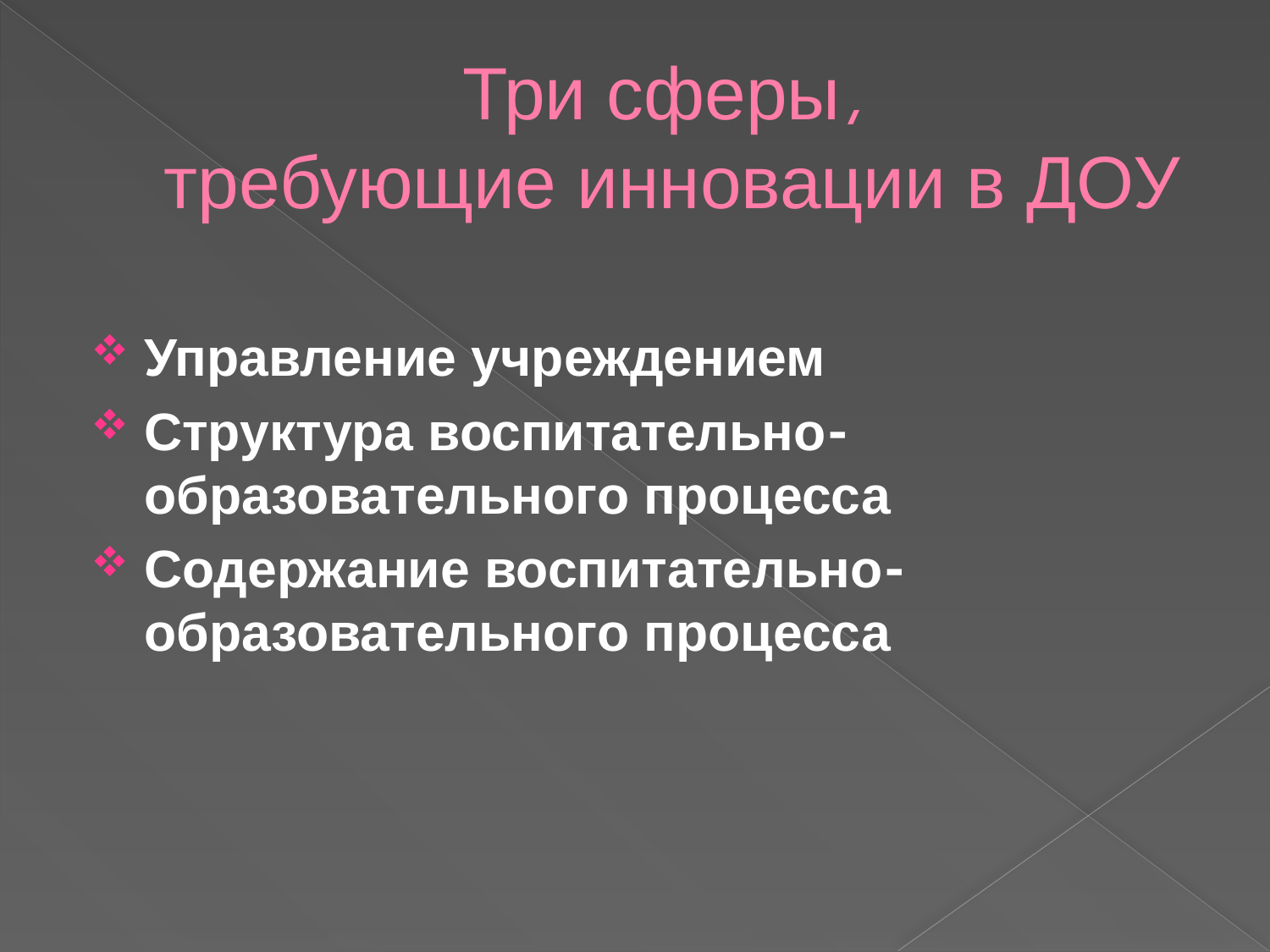

# Три сферы, требующие инновации в ДОУ
Управление учреждением
Структура воспитательно-образовательного процесса
Содержание воспитательно-образовательного процесса